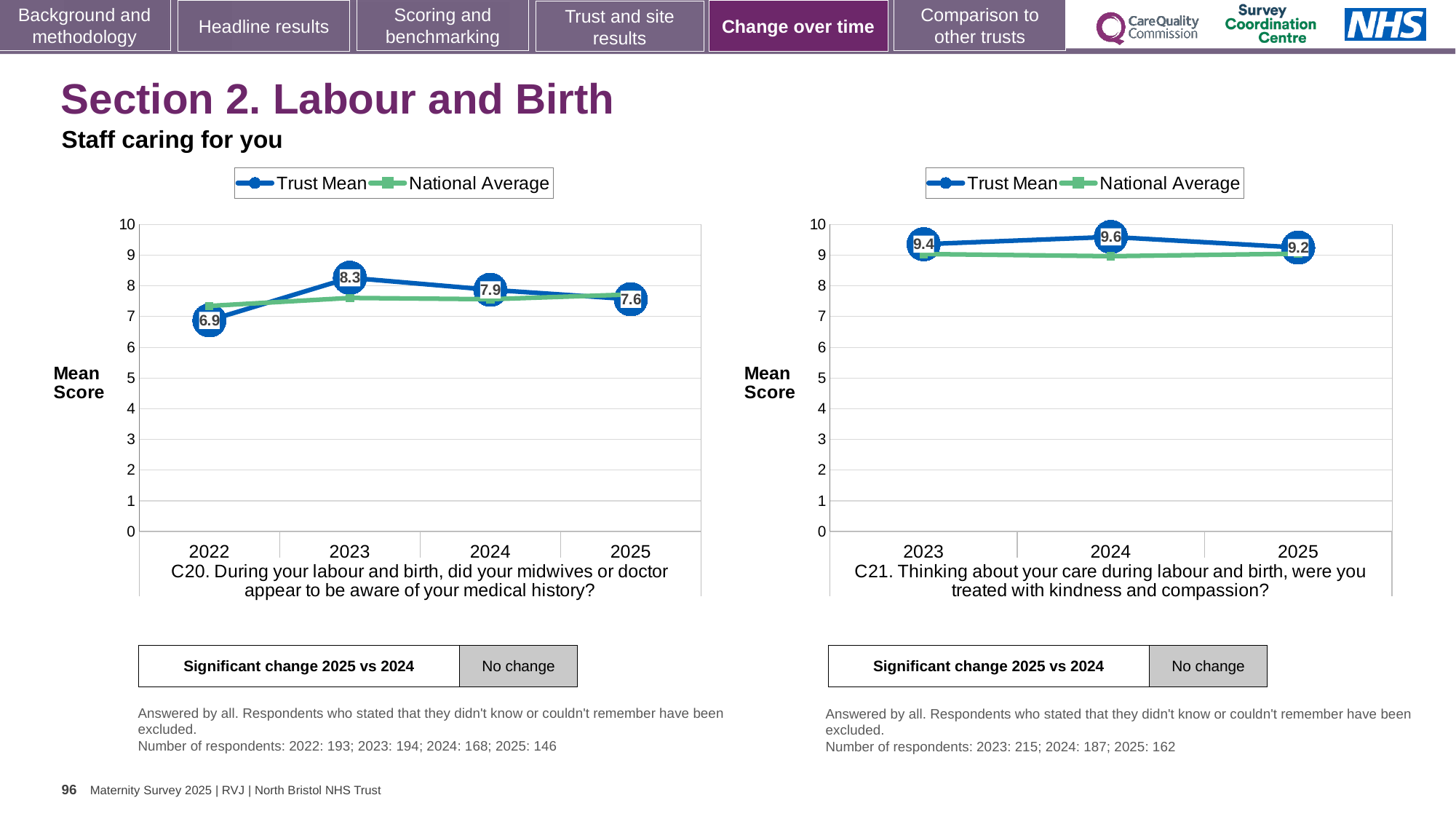

# Section 2. Labour and Birth
Staff caring for you

### Chart

| Category | Trust Mean | National Average |
|---|---|---|
| 2022 | 6.875305816970804 | 7.346653180954848 |
| 2023 | 8.263101507493287 | 7.606904854114396 |
| 2024 | 7.871988775669472 | 7.564923219461404 |
| 2025 | 7.564565679345677 | 7.720061094115055 |

### Chart

| Category | Trust Mean | National Average |
|---|---|---|
| 2023 | 9.354938230272756 | 9.034909252920883 |
| 2024 | 9.593457127651988 | 8.964978293056308 |
| 2025 | 9.246959949094618 | 9.045707248192983 |
| Significant change 2025 vs 2024 | No change |
| --- | --- |
| Significant change 2025 vs 2024 | No change |
| --- | --- |
Answered by all. Respondents who stated that they didn't know or couldn't remember have been excluded.
Number of respondents: 2022: 193; 2023: 194; 2024: 168; 2025: 146
Answered by all. Respondents who stated that they didn't know or couldn't remember have been excluded.
Number of respondents: 2023: 215; 2024: 187; 2025: 162
96